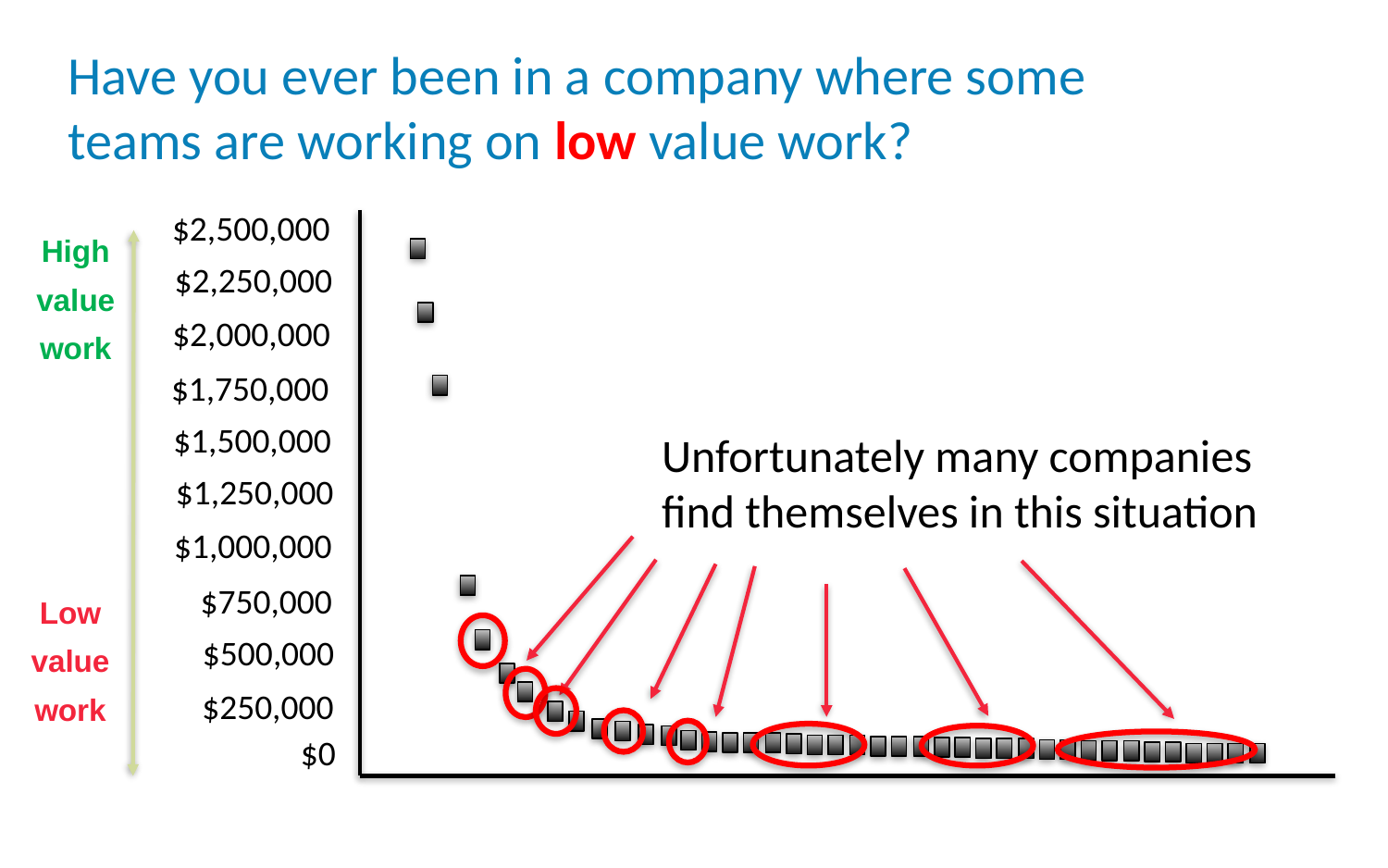

Have you ever been in a company where some teams are working on low value work?
$2,500,000
High
value
work

$2,250,000

$2,000,000
$1,750,000

$1,500,000
Unfortunately many companies find themselves in this situation
$1,250,000
$1,000,000
$750,000

Low
value
work

$500,000

$250,000

$0